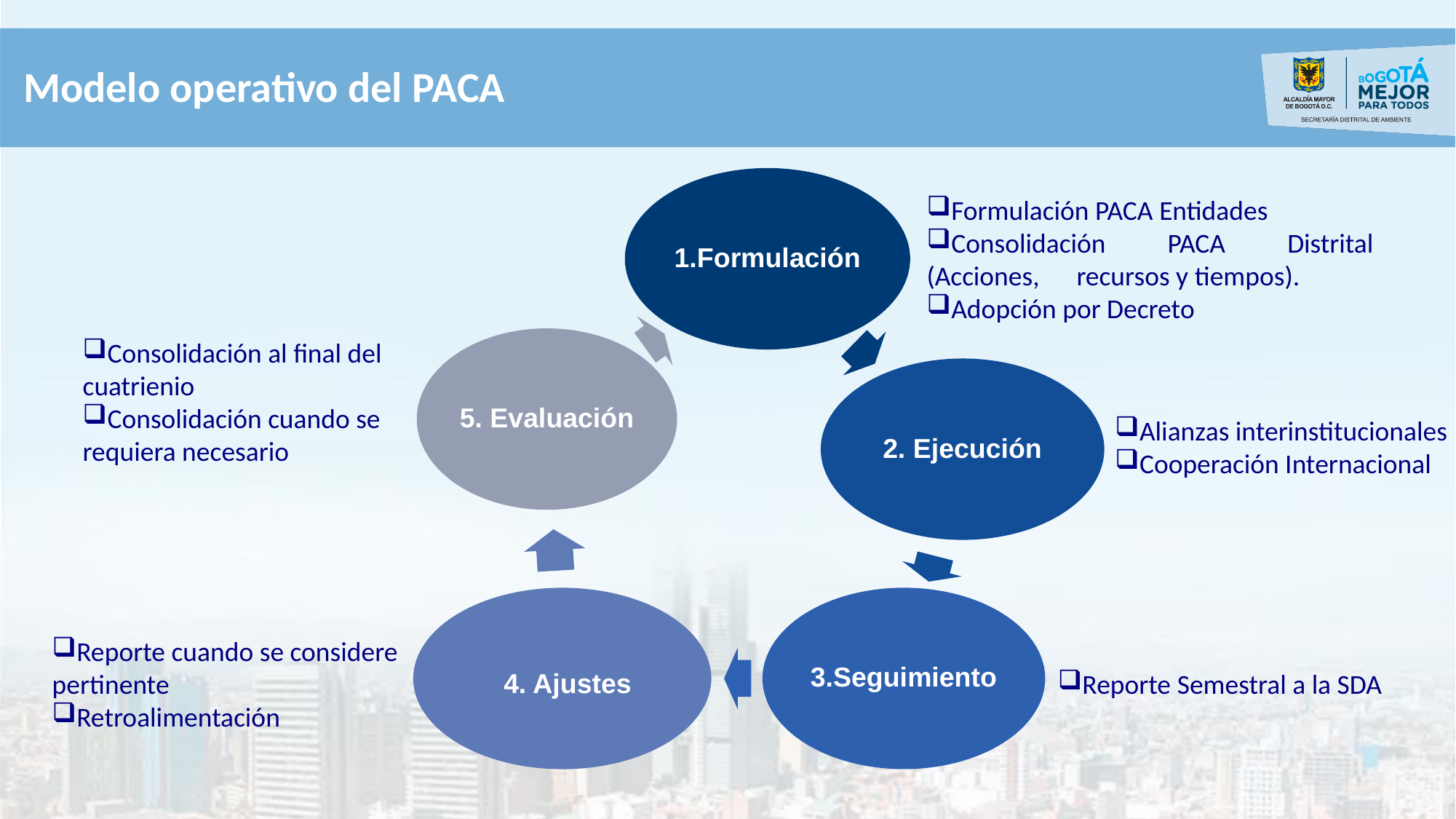

# Modelo operativo del PACA
1.Formulación

2. Ejecución

3.Seguimiento

 4. Ajustes

5. Evaluación

Formulación PACA Entidades
Consolidación PACA Distrital (Acciones,      recursos y tiempos).
Adopción por Decreto
Consolidación al final del cuatrienio
Consolidación cuando se requiera necesario
Alianzas interinstitucionales
Cooperación Internacional
Reporte cuando se considere pertinente
Retroalimentación
Reporte Semestral a la SDA